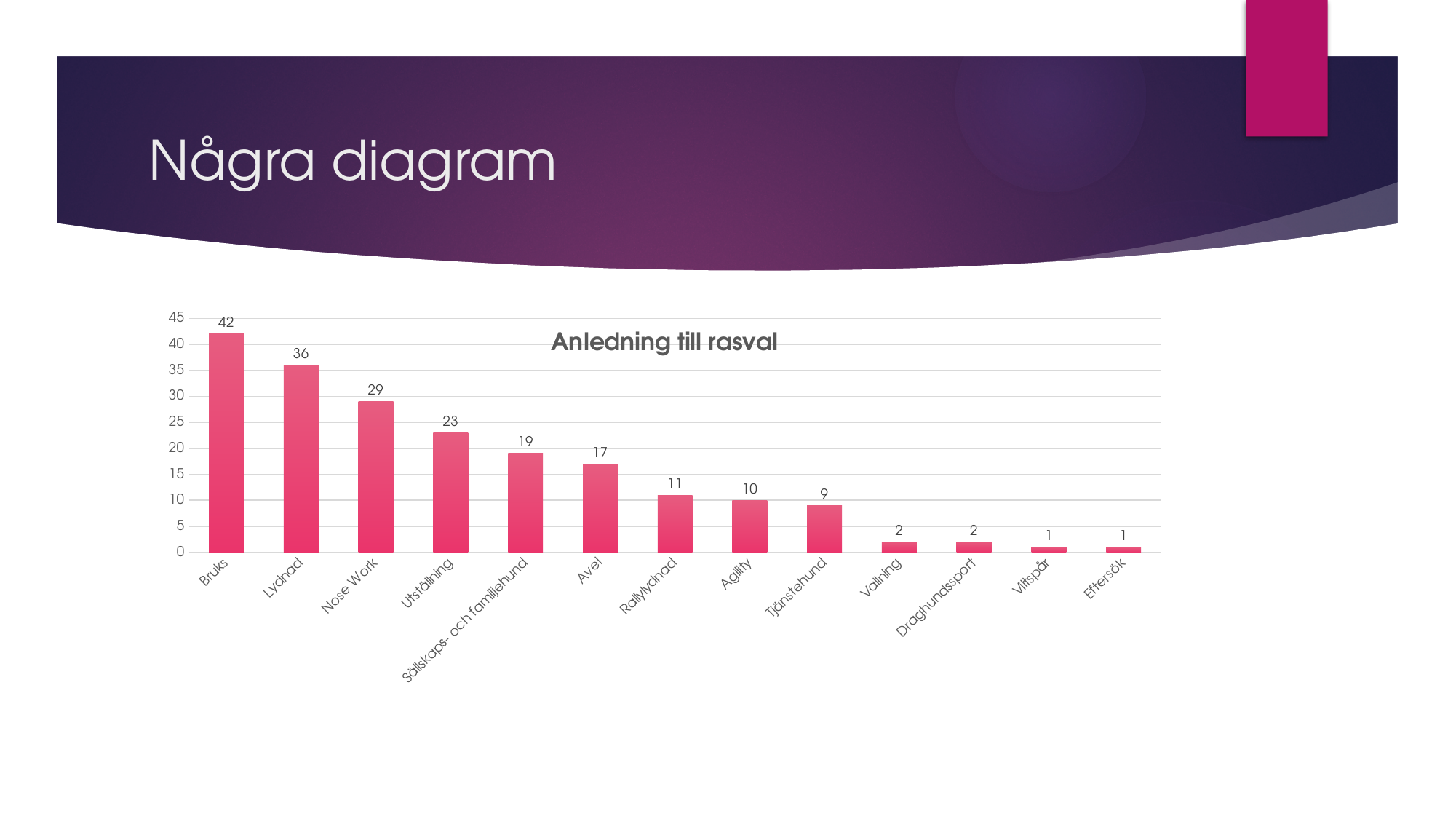

# Några diagram

### Chart: Anledning till rasval

| Category |  |
|---|---|
| Bruks | 42.0 |
| Lydnad | 36.0 |
| Nose Work | 29.0 |
| Utställning | 23.0 |
| Sällskaps- och familjehund | 19.0 |
| Avel | 17.0 |
| Rallylydnad | 11.0 |
| Agility | 10.0 |
| Tjänstehund | 9.0 |
| Vallning | 2.0 |
| Draghundssport | 2.0 |
| Viltspår | 1.0 |
| Eftersök | 1.0 |